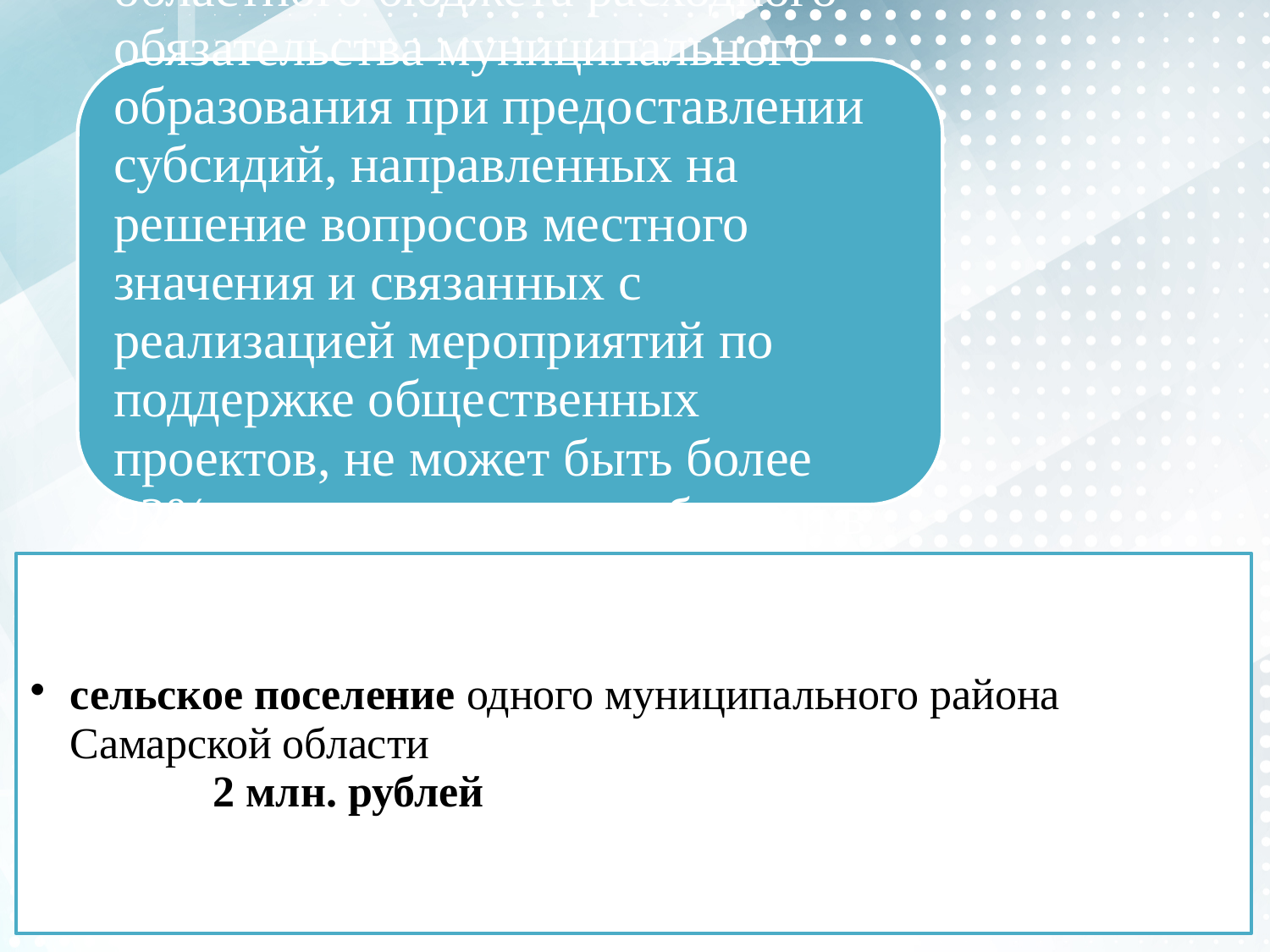

сельское поселение одного муниципального района Самарской области                                                                                       2 млн. рублей
6